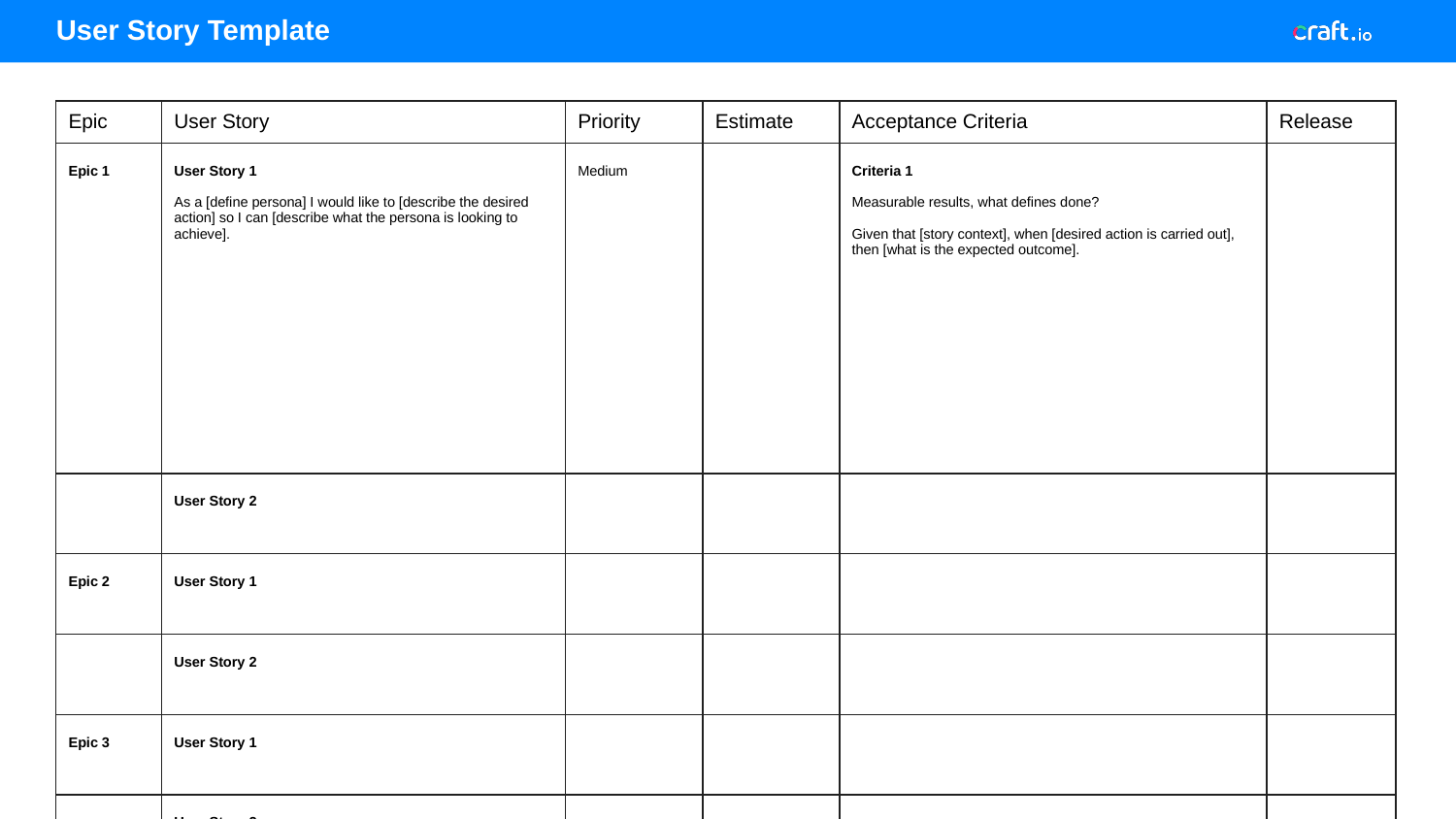

# User Story Template
| Epic | User Story | Priority | Estimate | Acceptance Criteria | Release |
| --- | --- | --- | --- | --- | --- |
| Epic 1 | User Story 1 As a [define persona] I would like to [describe the desired action] so I can [describe what the persona is looking to achieve]. | Medium |  | Criteria 1 Measurable results, what defines done? Given that [story context], when [desired action is carried out], then [what is the expected outcome]. |  |
|  | User Story 2 |  |  |  |  |
| Epic 2 | User Story 1 |  |  |  |  |
|  | User Story 2 |  |  |  |  |
| Epic 3 | User Story 1 |  |  |  |  |
|  | User Story 2 |  |  |  |  |